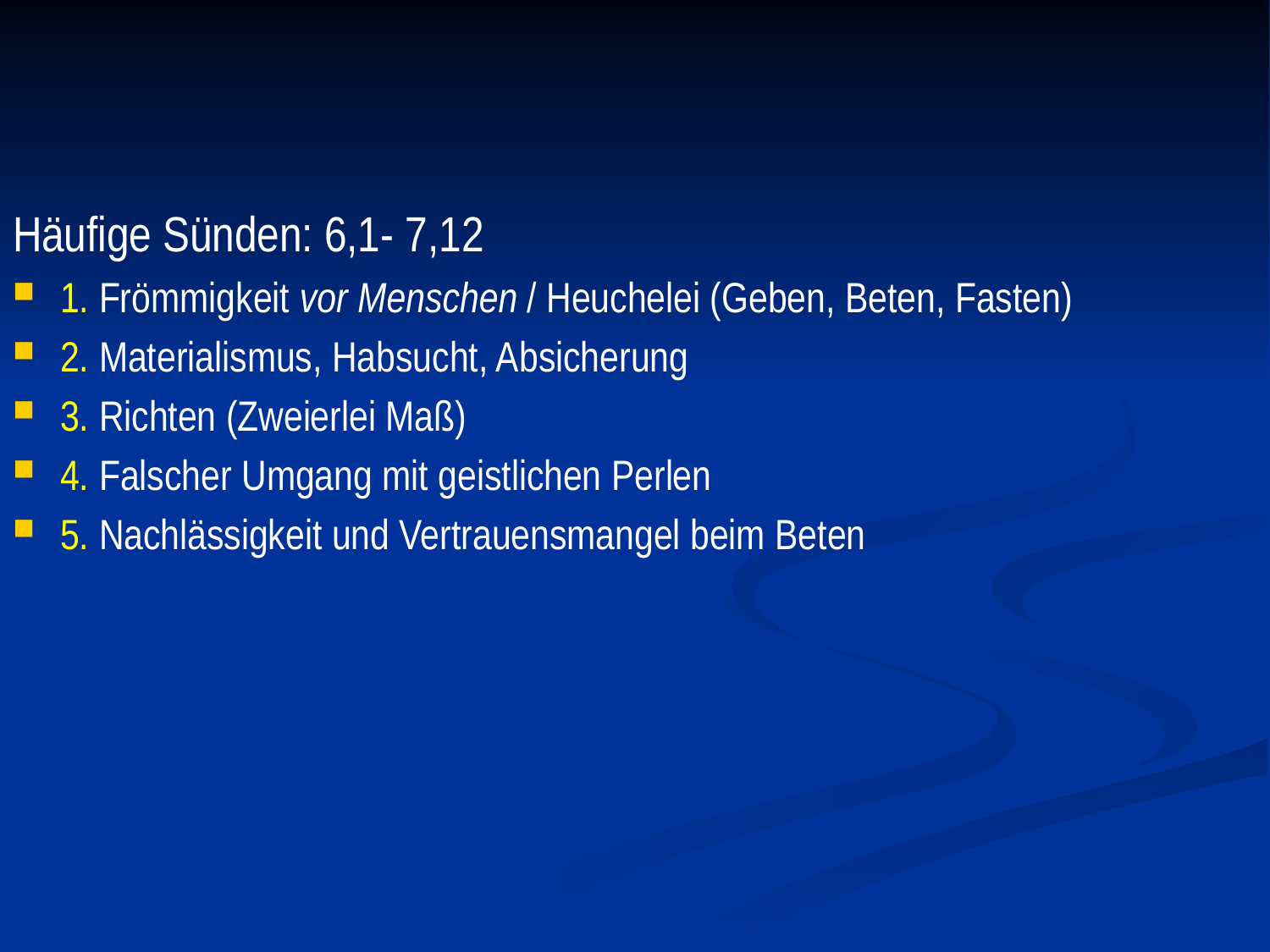

#

Häufige Sünden: 6,1- 7,12
1. Frömmigkeit vor Menschen / Heuchelei (Geben, Beten, Fasten)
2. Materialismus, Habsucht, Absicherung
3. Richten (Zweierlei Maß)
4. Falscher Umgang mit geistlichen Perlen
5. Nachlässigkeit und Vertrauensmangel beim Beten